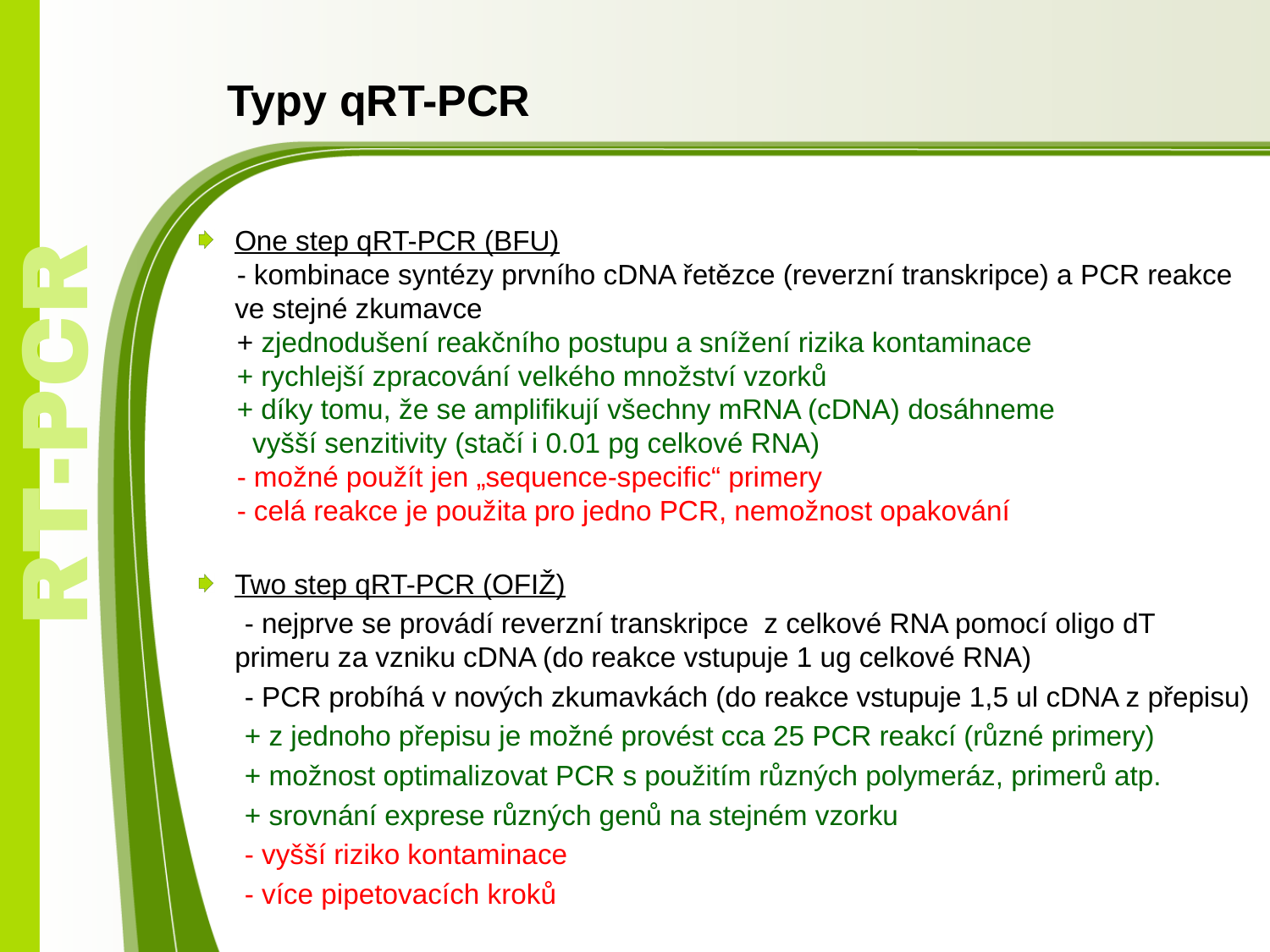

# Typy qRT-PCR
One step qRT-PCR (BFU)
     - kombinace syntézy prvního cDNA řetězce (reverzní transkripce) a PCR reakce ve stejné zkumavce
     + zjednodušení reakčního postupu a snížení rizika kontaminace
     + rychlejší zpracování velkého množství vzorků
     + díky tomu, že se amplifikují všechny mRNA (cDNA) dosáhneme
       vyšší senzitivity (stačí i 0.01 pg celkové RNA)
     - možné použít jen „sequence-specific“ primery
     - celá reakce je použita pro jedno PCR, nemožnost opakování

Two step qRT-PCR (OFIŽ)
      - nejprve se provádí reverzní transkripce  z celkové RNA pomocí oligo dT primeru za vzniku cDNA (do reakce vstupuje 1 ug celkové RNA)
      - PCR probíhá v nových zkumavkách (do reakce vstupuje 1,5 ul cDNA z přepisu)
      + z jednoho přepisu je možné provést cca 25 PCR reakcí (různé primery)
      + možnost optimalizovat PCR s použitím různých polymeráz, primerů atp.
      + srovnání exprese různých genů na stejném vzorku
      - vyšší riziko kontaminace
      - více pipetovacích kroků